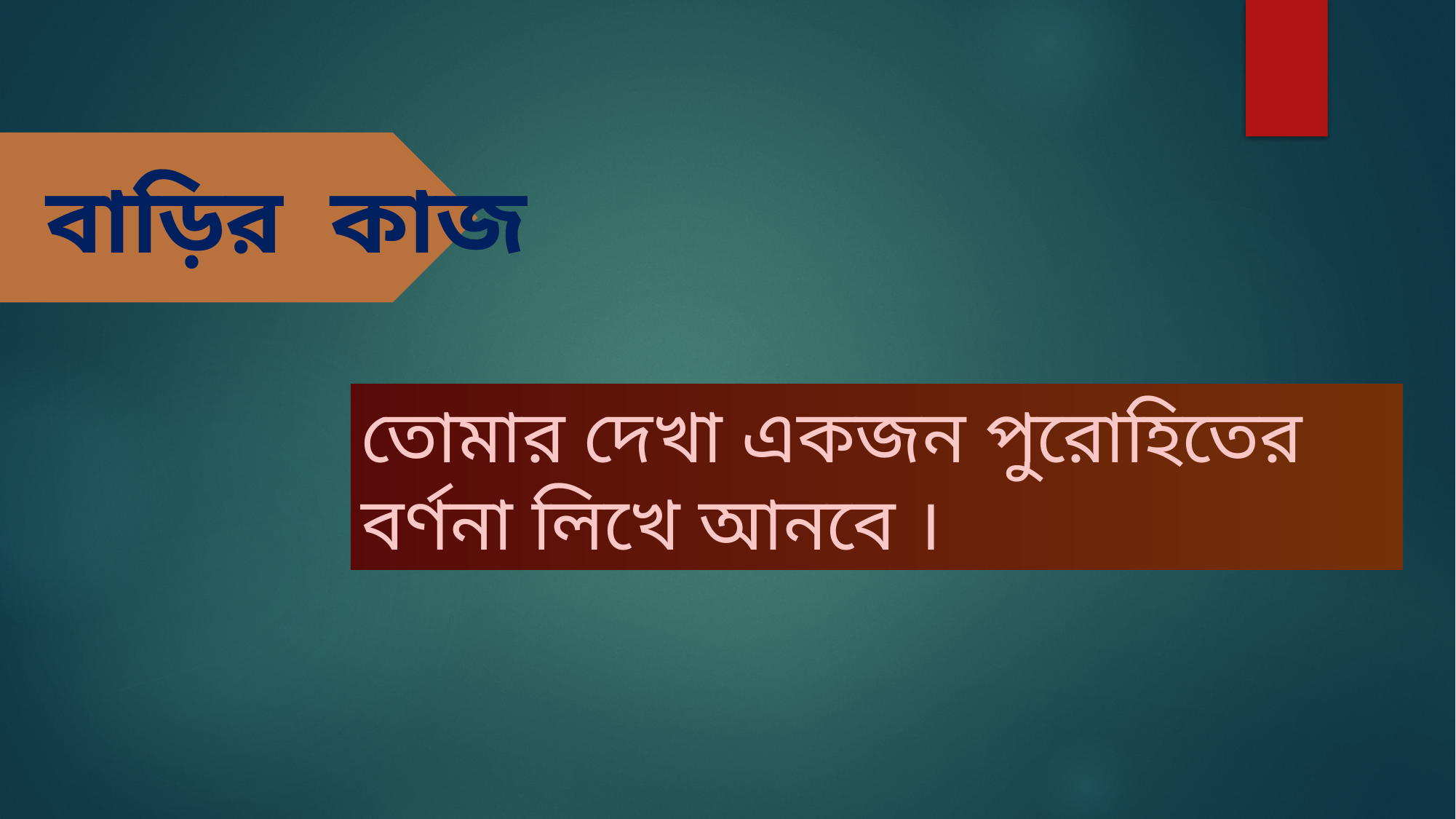

বাড়ির  কাজ
তোমার দেখা একজন পুরোহিতের বর্ণনা লিখে আনবে ।